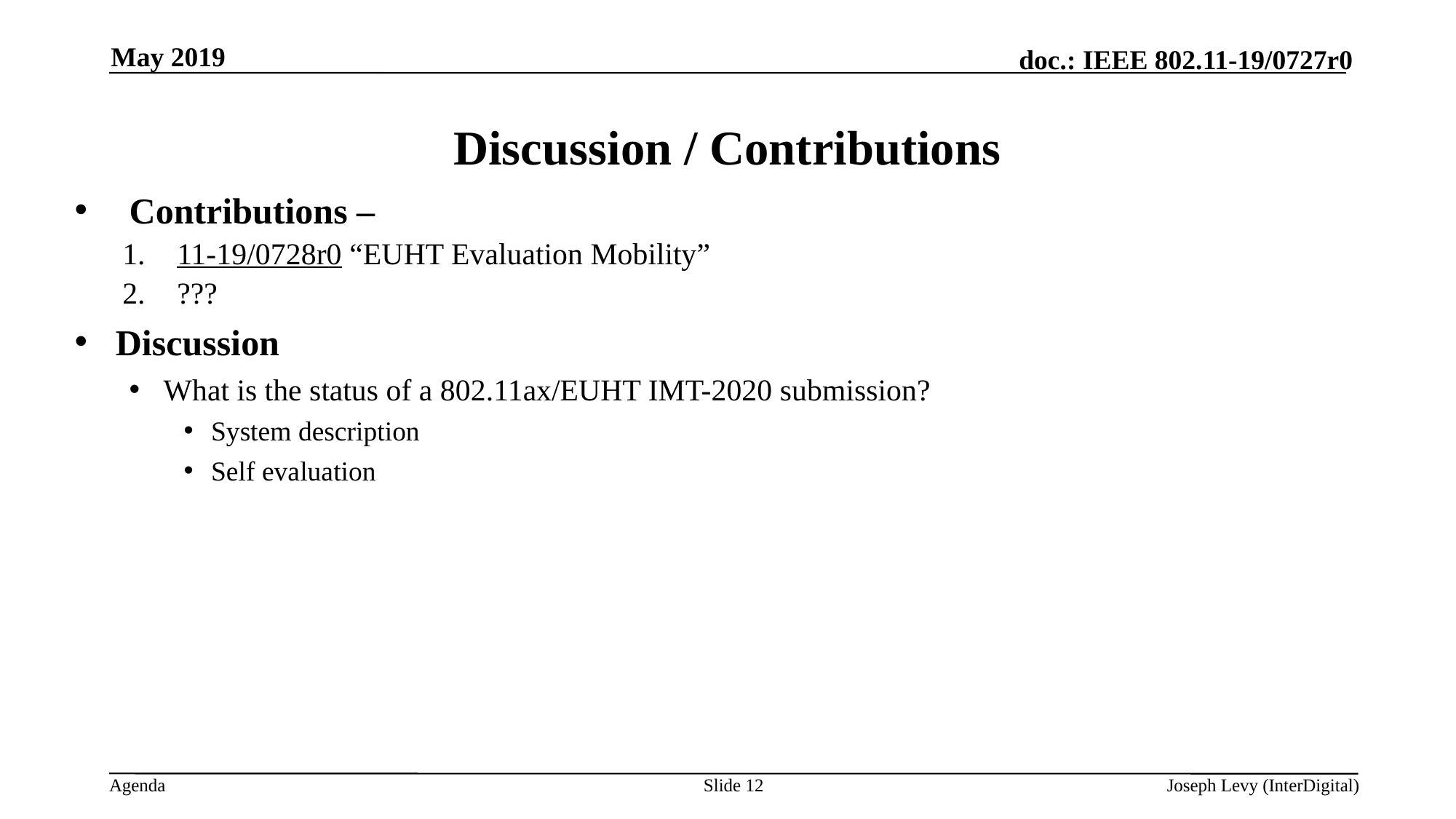

May 2019
# Discussion / Contributions
Contributions –
11-19/0728r0 “EUHT Evaluation Mobility”
???
Discussion
What is the status of a 802.11ax/EUHT IMT-2020 submission?
System description
Self evaluation
Slide 12
Joseph Levy (InterDigital)